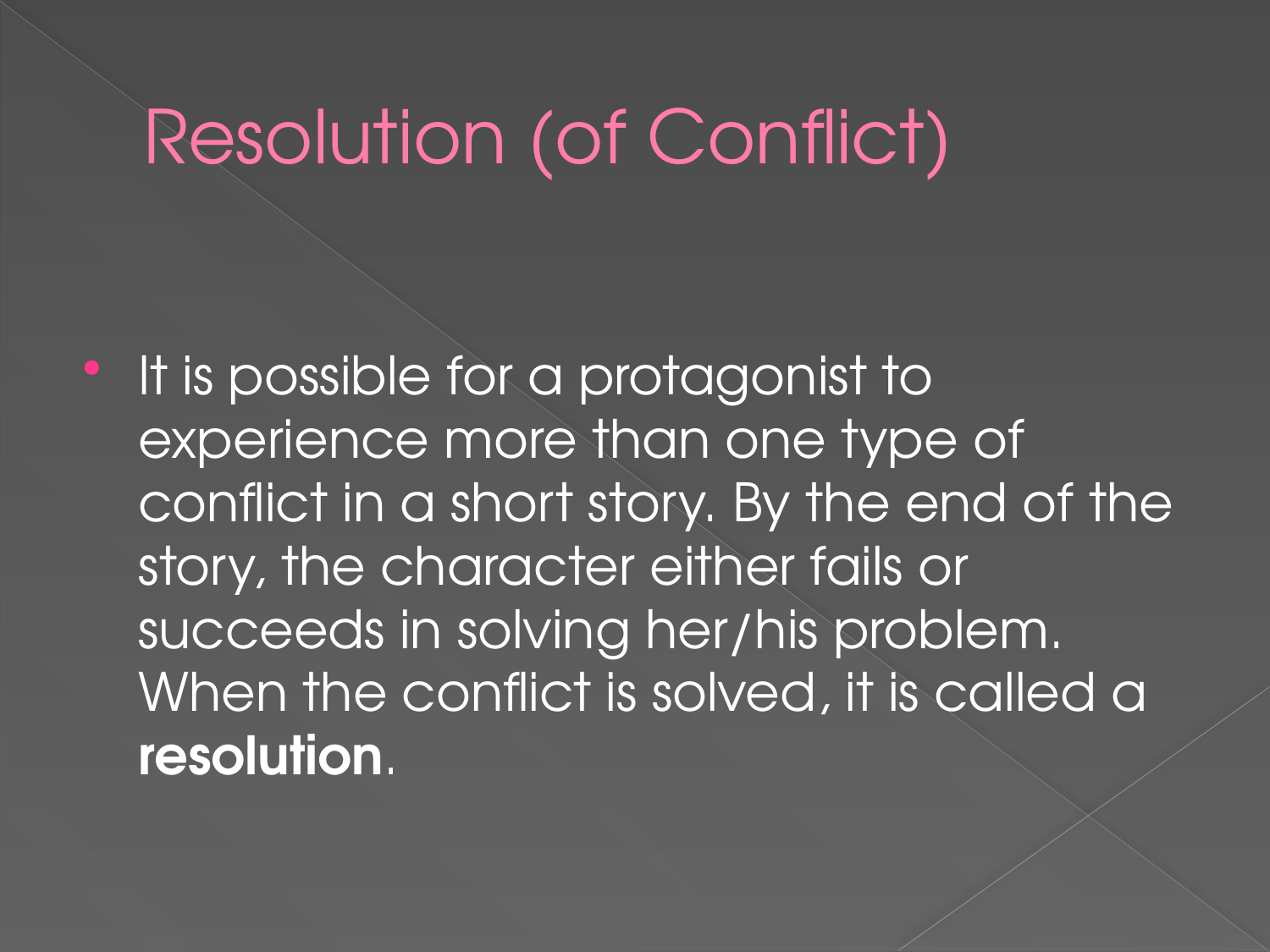

# Resolution (of Conflict)

It is possible for a protagonist to experience more than one type of conflict in a short story. By the end of the story, the character either fails or succeeds in solving her/his problem. When the conflict is solved, it is called a resolution.